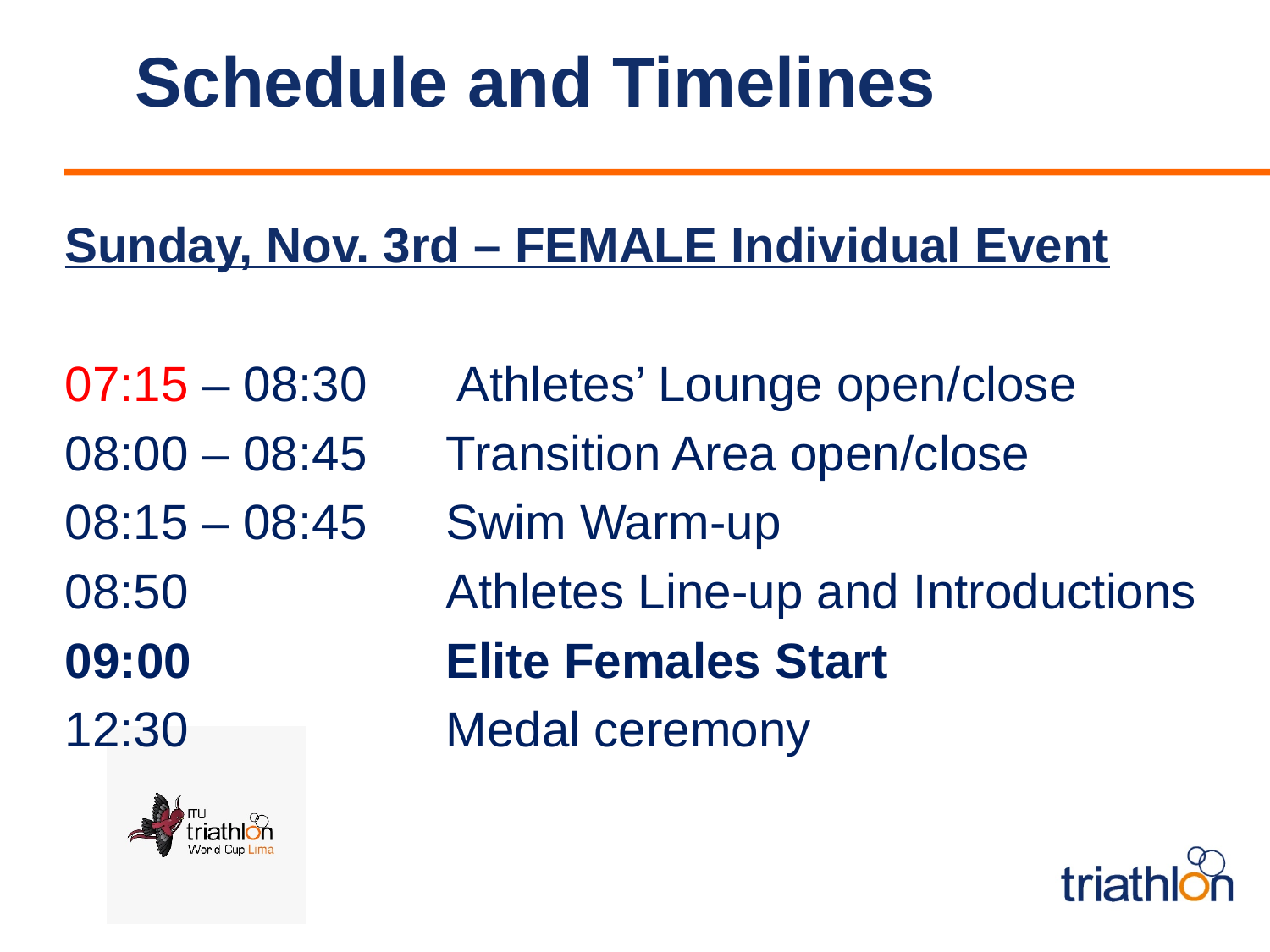

# Schedule and Timelines

Sunday, Nov. 3rd – FEMALE Individual Event

07:15 – 08:30 	 Athletes’ Lounge open/close
08:00 – 08:45	Transition Area open/close
08:15 – 08:45	Swim Warm-up
08:50			Athletes Line-up and Introductions
09:00			Elite Females Start
12:30			Medal ceremony